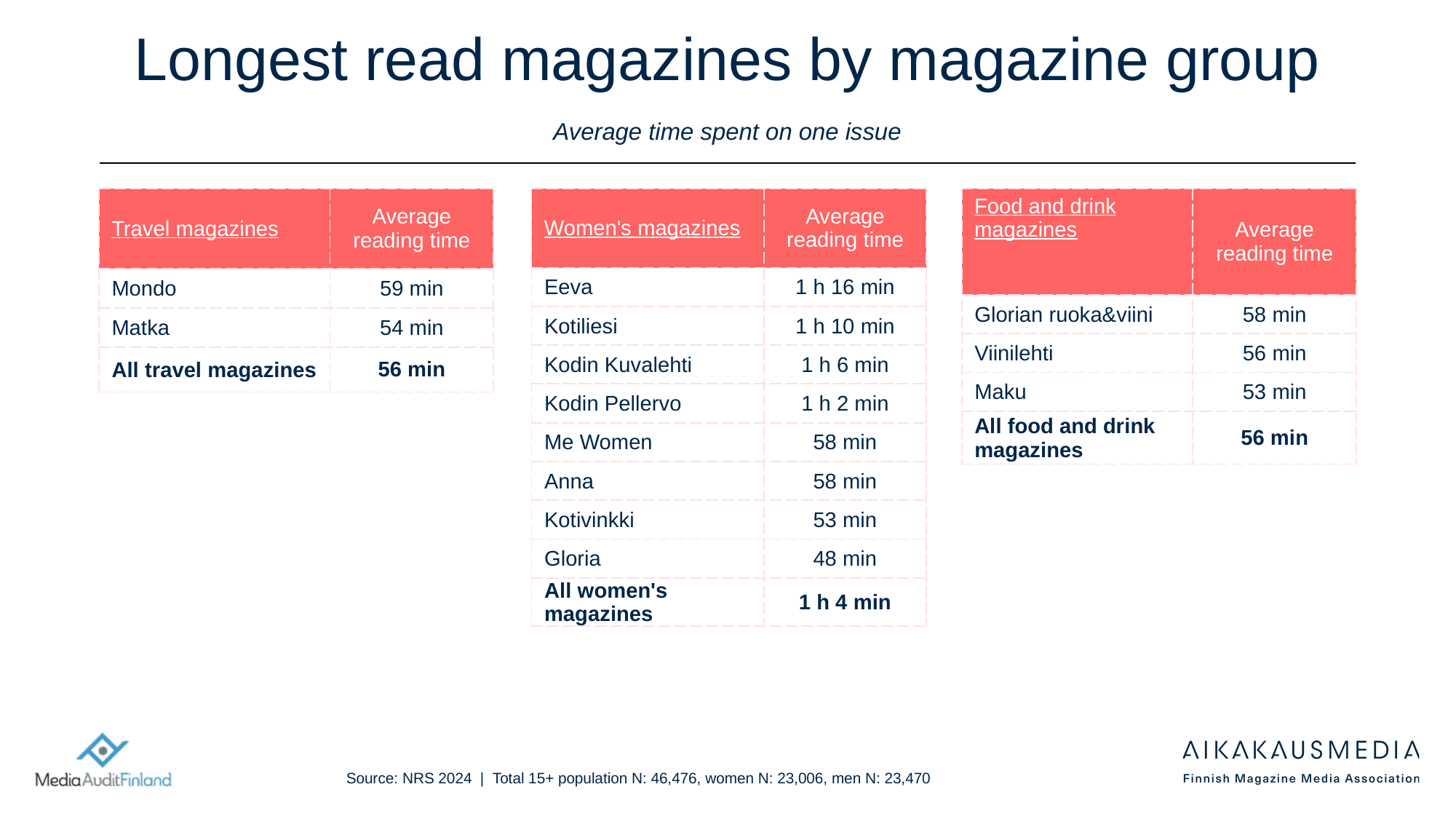

# Longest read magazines by magazine group Average time spent on one issue
| Travel magazines | Average reading time |
| --- | --- |
| Mondo | 59 min |
| Matka | 54 min |
| All travel magazines | 56 min |
| Women's magazines | Average reading time |
| --- | --- |
| Eeva | 1 h 16 min |
| Kotiliesi | 1 h 10 min |
| Kodin Kuvalehti | 1 h 6 min |
| Kodin Pellervo | 1 h 2 min |
| Me Women | 58 min |
| Anna | 58 min |
| Kotivinkki | 53 min |
| Gloria | 48 min |
| All women's magazines | 1 h 4 min |
| Food and drink magazines | Average reading time |
| --- | --- |
| Glorian ruoka&viini | 58 min |
| Viinilehti | 56 min |
| Maku | 53 min |
| All food and drink magazines | 56 min |